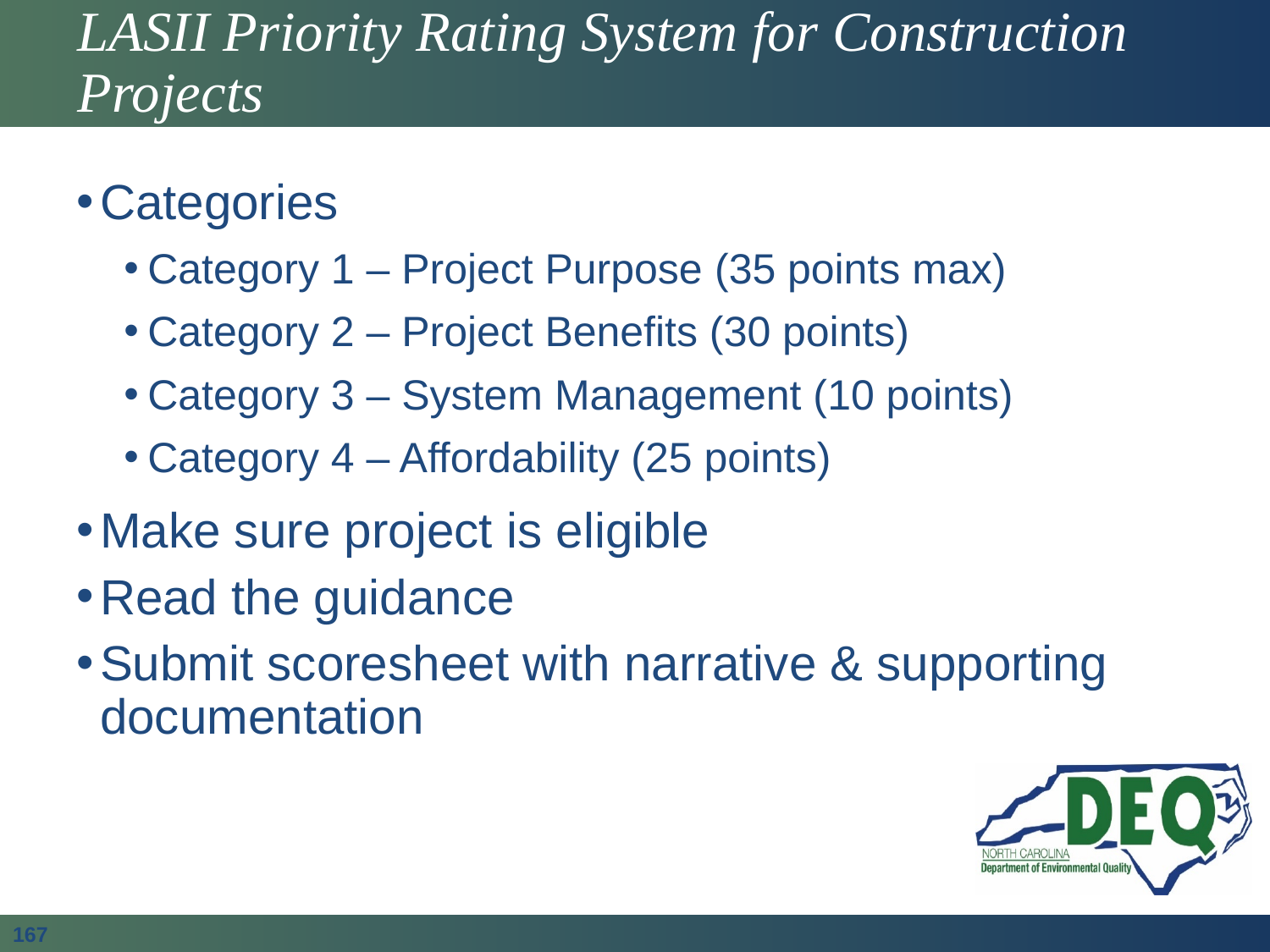

# LASII Priority Rating System for Construction Projects
Categories
Category 1 – Project Purpose (35 points max)
Category 2 – Project Benefits (30 points)
Category 3 – System Management (10 points)
Category 4 – Affordability (25 points)
Make sure project is eligible
Read the guidance
Submit scoresheet with narrative & supporting documentation
167